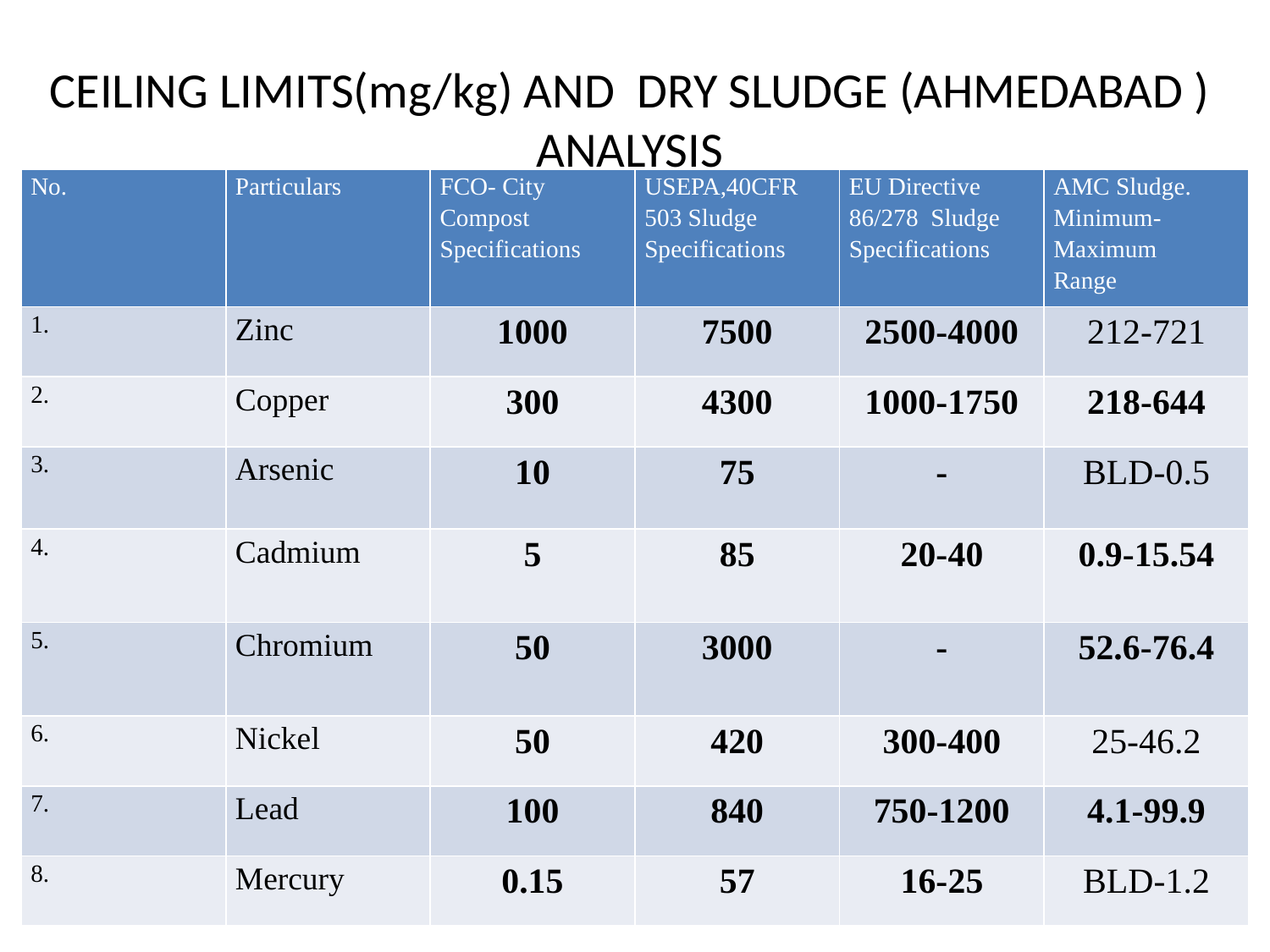

# CEILING LIMITS(mg/kg) AND  DRY SLUDGE (AHMEDABAD ) ANALYSIS
| No. | Particulars | FCO- City Compost Specifications | USEPA,40CFR 503 Sludge Specifications | EU Directive 86/278 Sludge Specifications | AMC Sludge. Minimum-Maximum Range |
| --- | --- | --- | --- | --- | --- |
| 1. | Zinc | 1000 | 7500 | 2500-4000 | 212-721 |
| 2. | Copper | 300 | 4300 | 1000-1750 | 218-644 |
| 3. | Arsenic | 10 | 75 | - | BLD-0.5 |
| 4. | Cadmium | 5 | 85 | 20-40 | 0.9-15.54 |
| 5. | Chromium | 50 | 3000 | - | 52.6-76.4 |
| 6. | Nickel | 50 | 420 | 300-400 | 25-46.2 |
| 7. | Lead | 100 | 840 | 750-1200 | 4.1-99.9 |
| 8. | Mercury | 0.15 | 57 | 16-25 | BLD-1.2 |